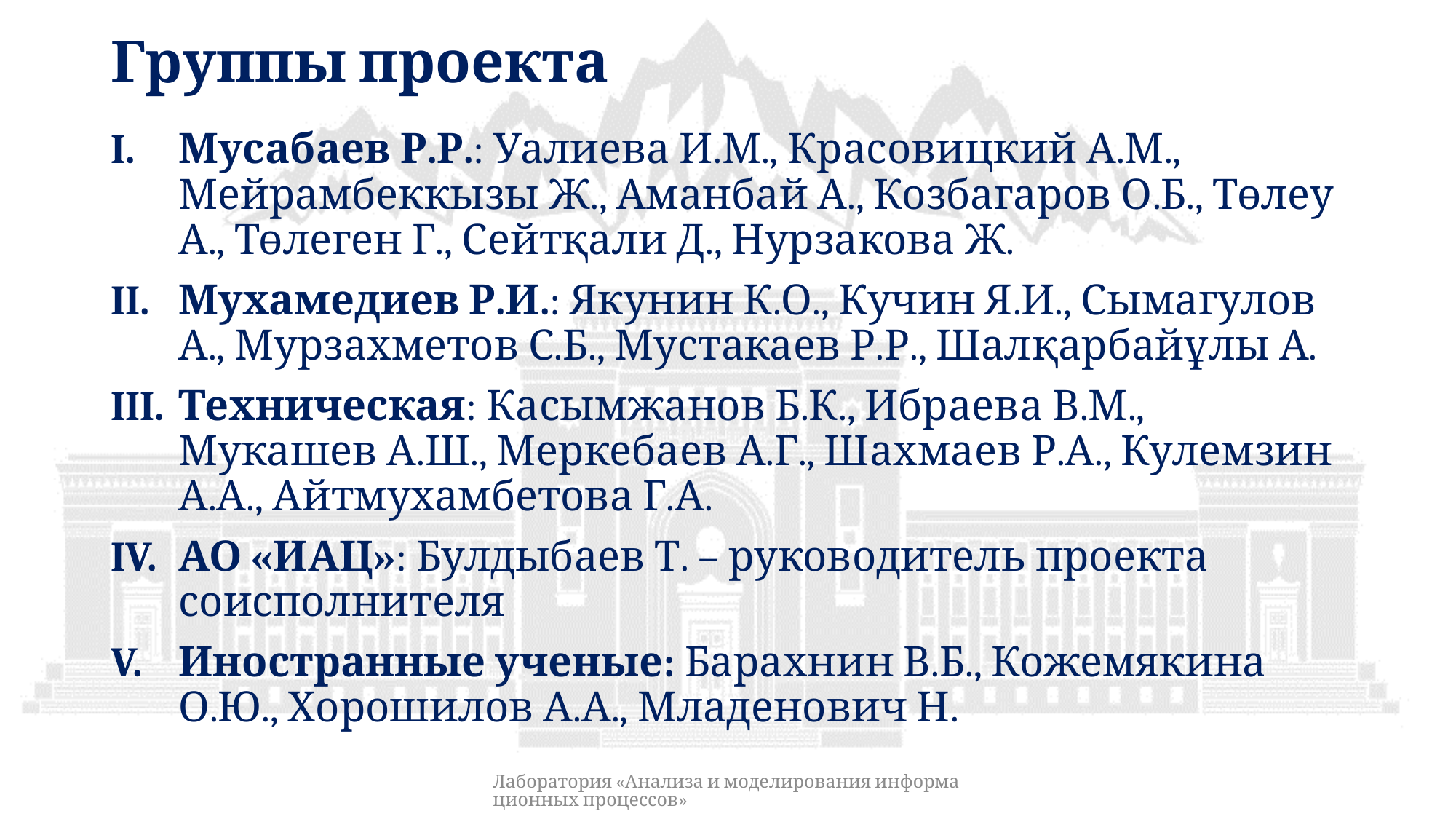

# Группы проекта
Мусабаев Р.Р.: Уалиева И.М., Красовицкий А.М., Мейрамбеккызы Ж., Аманбай А., Козбагаров О.Б., Төлеу А., Төлеген Г., Сейтқали Д., Нурзакова Ж.
Мухамедиев Р.И.: Якунин К.О., Кучин Я.И., Сымагулов А., Мурзахметов С.Б., Мустакаев Р.Р., Шалқарбайұлы А.
Техническая: Касымжанов Б.К., Ибраева В.М., Мукашев А.Ш., Меркебаев А.Г., Шахмаев Р.А., Кулемзин А.А., Айтмухамбетова Г.А.
АО «ИАЦ»: Булдыбаев Т. – руководитель проекта соисполнителя
Иностранные ученые: Барахнин В.Б., Кожемякина О.Ю., Хорошилов А.А., Младенович Н.

Лаборатория «Анализа и моделирования информационных процессов»